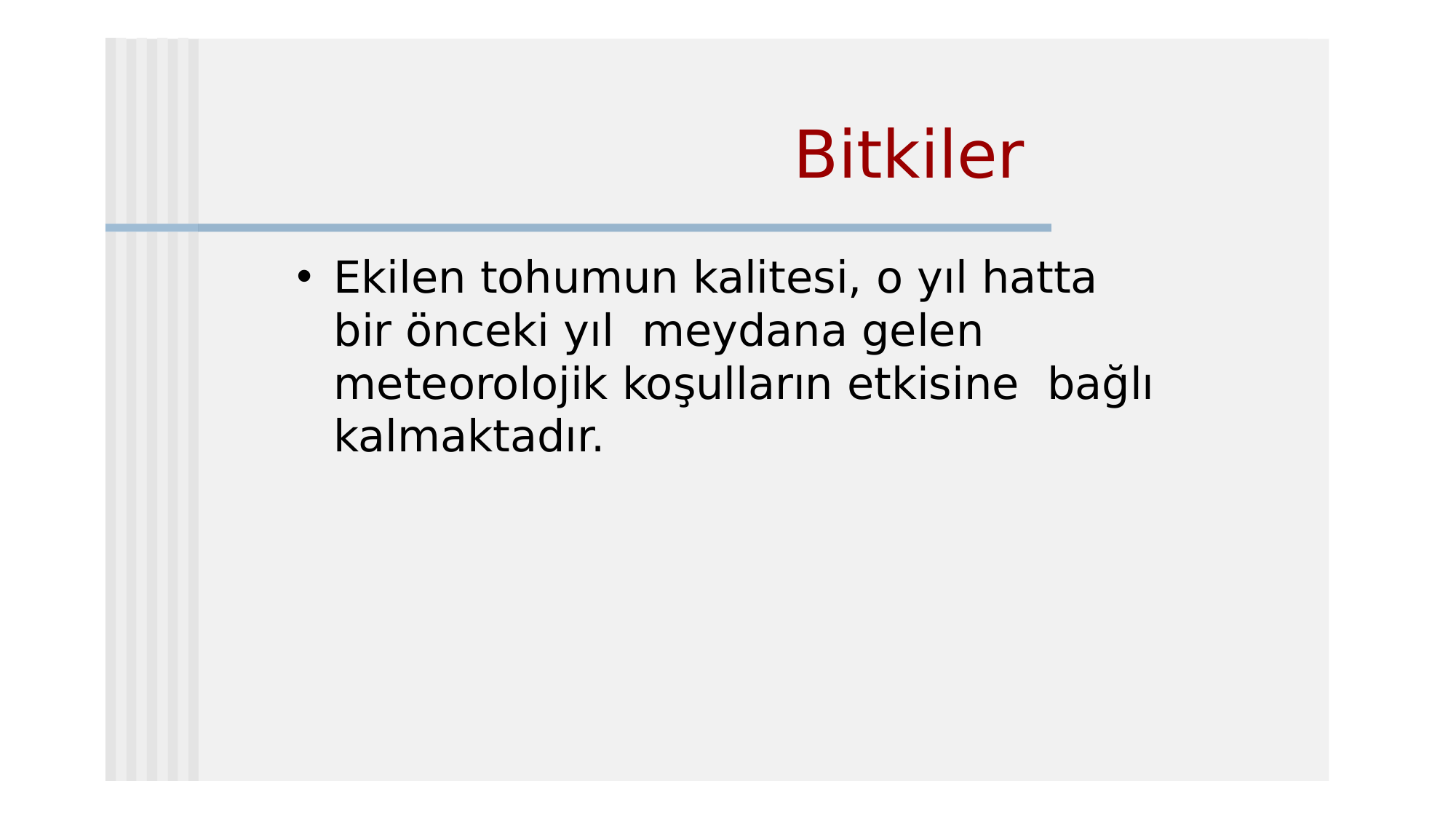

# Bitkiler
Ekilen tohumun kalitesi, o yıl hatta bir önceki yıl  meydana gelen meteorolojik koşulların etkisine  bağlı kalmaktadır.